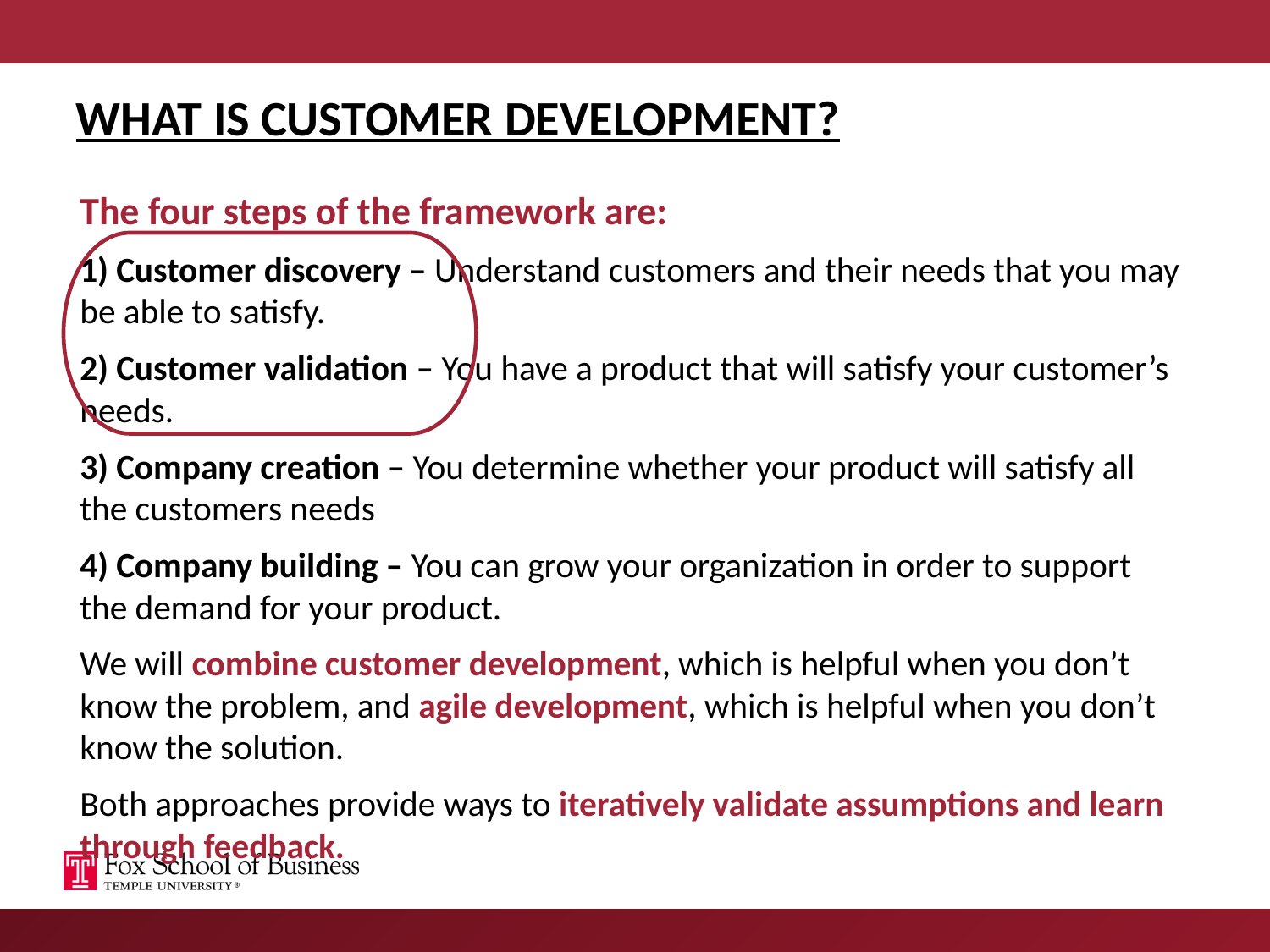

WHAT IS CUSTOMER DEVELOPMENT?
The four steps of the framework are:
1) Customer discovery – Understand customers and their needs that you may be able to satisfy.
2) Customer validation – You have a product that will satisfy your customer’s needs.
3) Company creation – You determine whether your product will satisfy all the customers needs
4) Company building – You can grow your organization in order to support the demand for your product.
We will combine customer development, which is helpful when you don’t know the problem, and agile development, which is helpful when you don’t know the solution.
Both approaches provide ways to iteratively validate assumptions and learn through feedback.